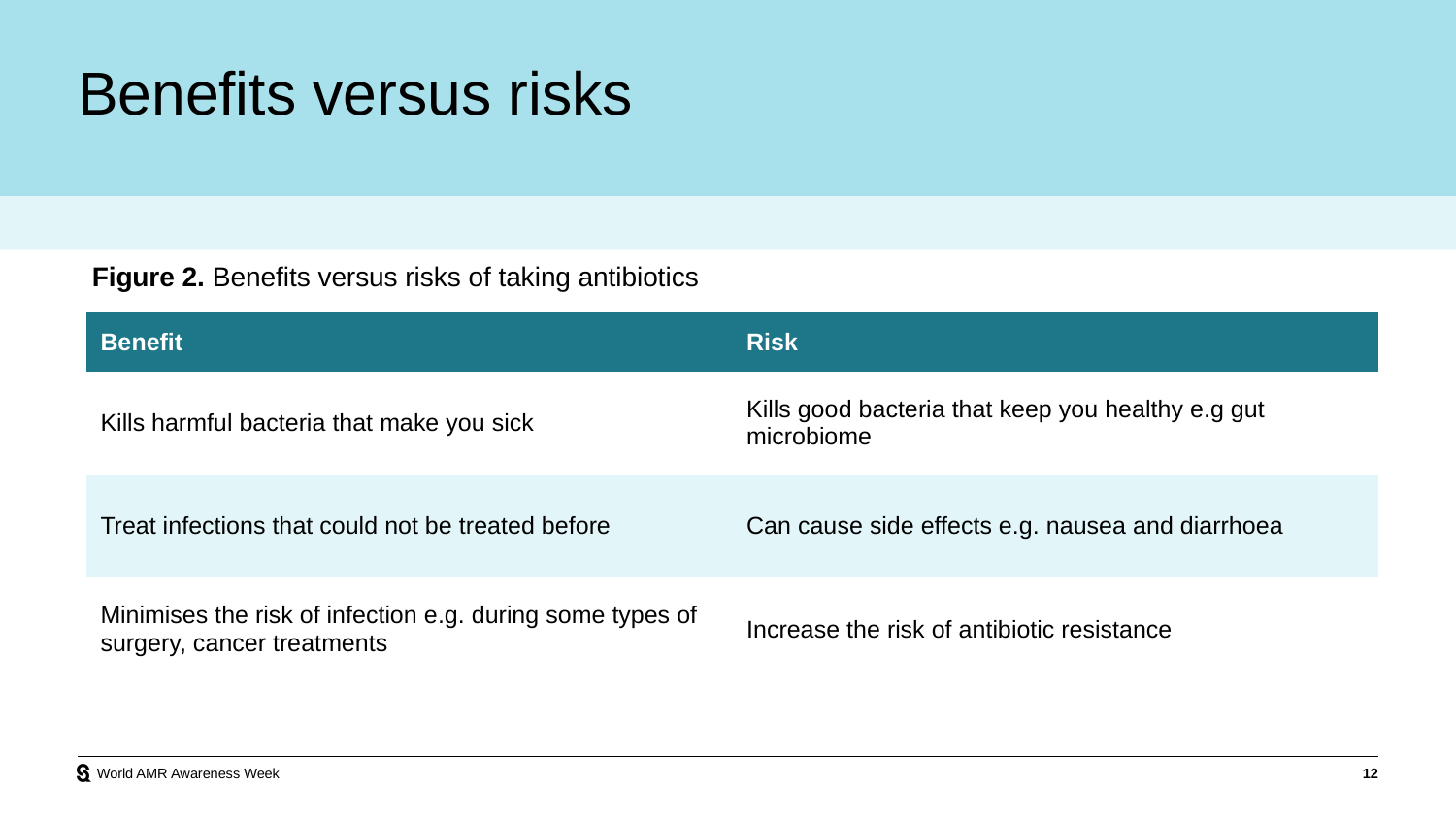

# Benefits versus risks
Figure 2. Benefits versus risks of taking antibiotics
| Benefit | Risk |
| --- | --- |
| Kills harmful bacteria that make you sick | Kills good bacteria that keep you healthy e.g gut microbiome |
| Treat infections that could not be treated before | Can cause side effects e.g. nausea and diarrhoea |
| Minimises the risk of infection e.g. during some types of surgery, cancer treatments | Increase the risk of antibiotic resistance |
World AMR Awareness Week
12